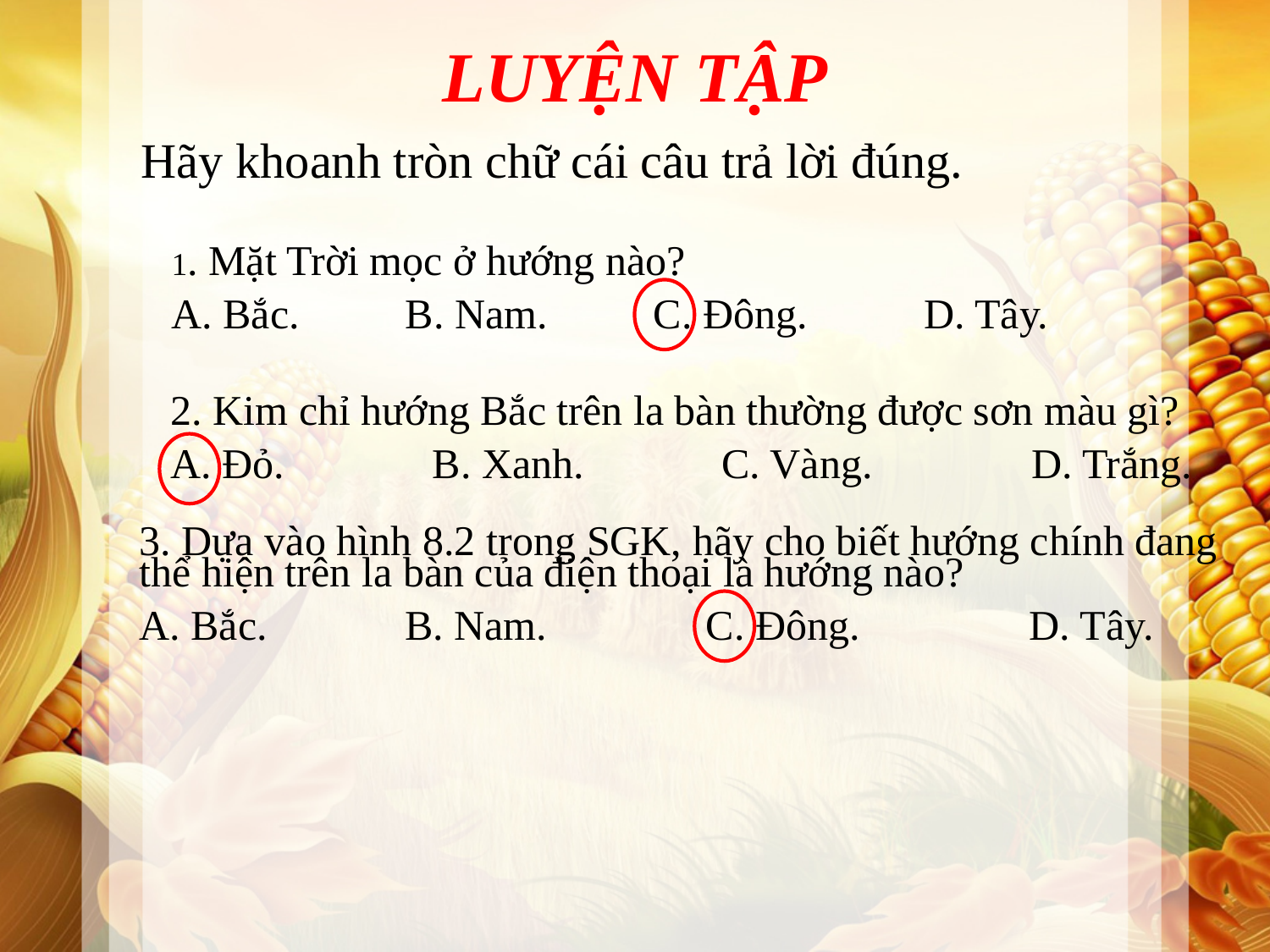

# LUYỆN TẬP
Hãy khoanh tròn chữ cái câu trả lời đúng.
1. Mặt Trời mọc ở hướng nào?
A. Bắc.          B. Nam.          C. Đông.           D. Tây.

2. Kim chỉ hướng Bắc trên la bàn thường được sơn màu gì?
A. Đỏ.              B. Xanh.             C. Vàng.               D. Trắng.

3. Dựa vào hình 8.2 trong SGK, hãy cho biết hướng chính đang thể hiện trên la bàn của điện thoại là hướng nào?
A. Bắc.             B. Nam.               C. Đông.                D. Tây.